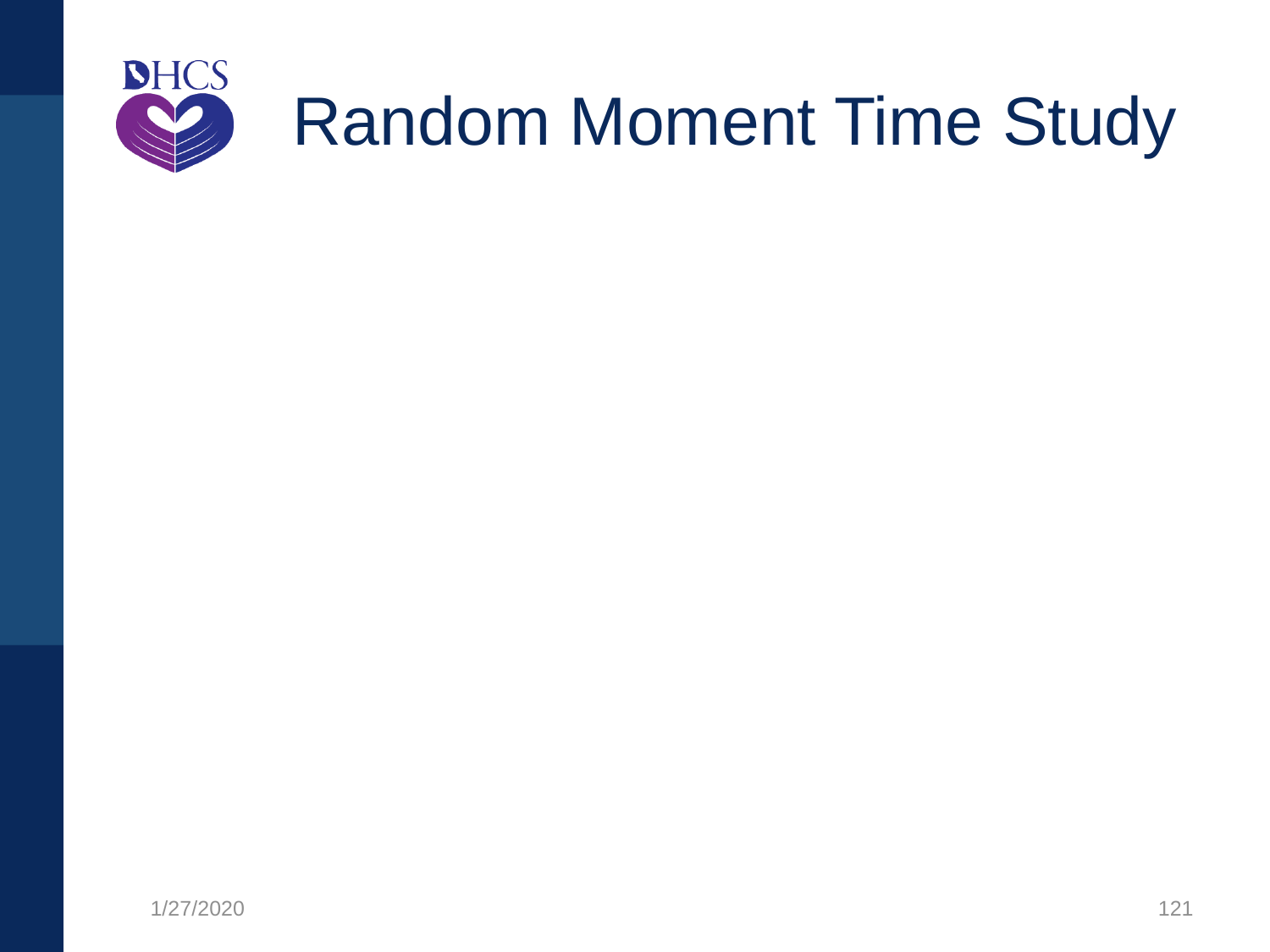

# Random Moment Time Study

1/27/2020
121